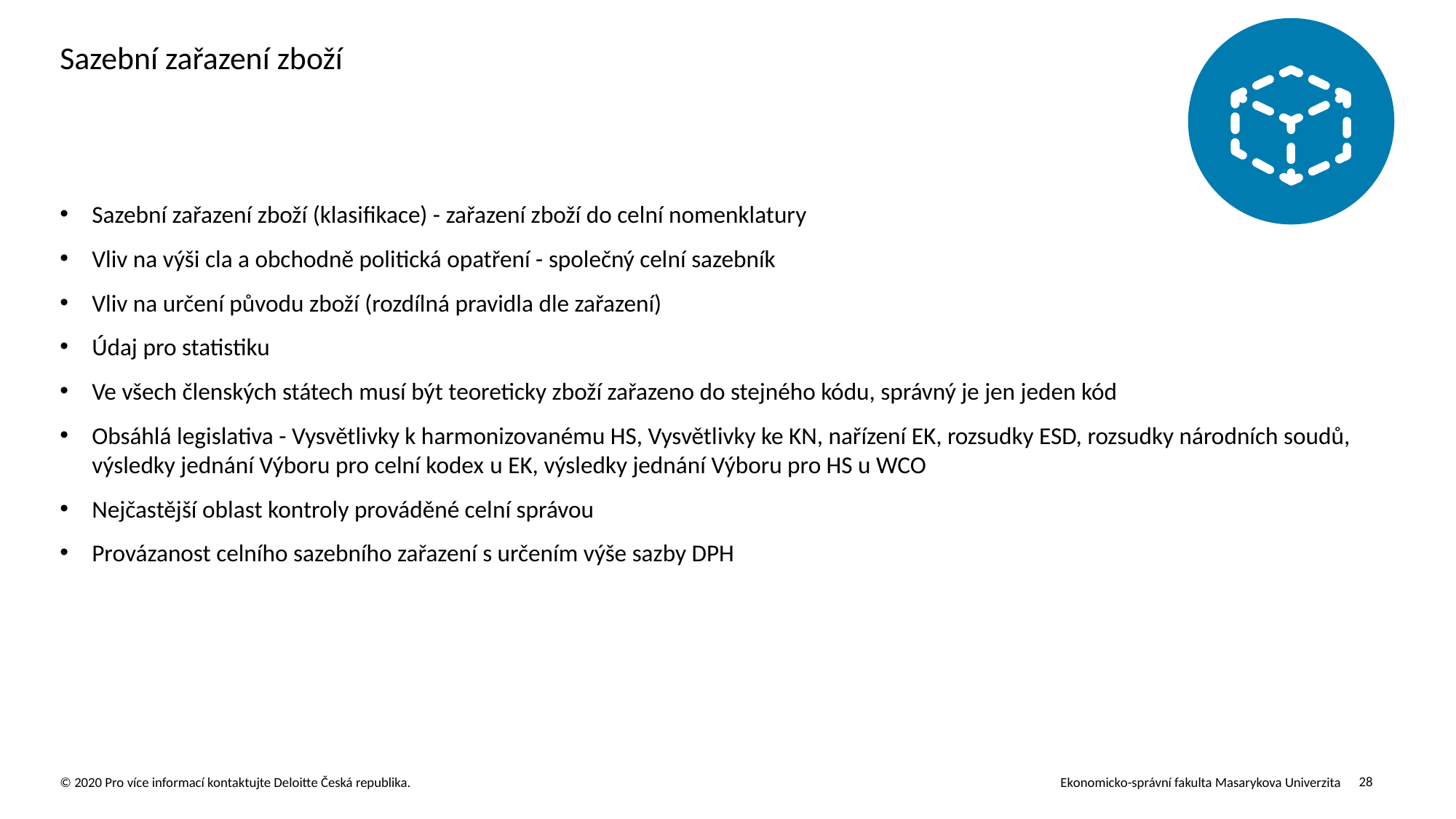

# Sazební zařazení zboží
Sazební zařazení zboží (klasifikace) - zařazení zboží do celní nomenklatury
Vliv na výši cla a obchodně politická opatření - společný celní sazebník
Vliv na určení původu zboží (rozdílná pravidla dle zařazení)
Údaj pro statistiku
Ve všech členských státech musí být teoreticky zboží zařazeno do stejného kódu, správný je jen jeden kód
Obsáhlá legislativa - Vysvětlivky k harmonizovanému HS, Vysvětlivky ke KN, nařízení EK, rozsudky ESD, rozsudky národních soudů, výsledky jednání Výboru pro celní kodex u EK, výsledky jednání Výboru pro HS u WCO
Nejčastější oblast kontroly prováděné celní správou
Provázanost celního sazebního zařazení s určením výše sazby DPH